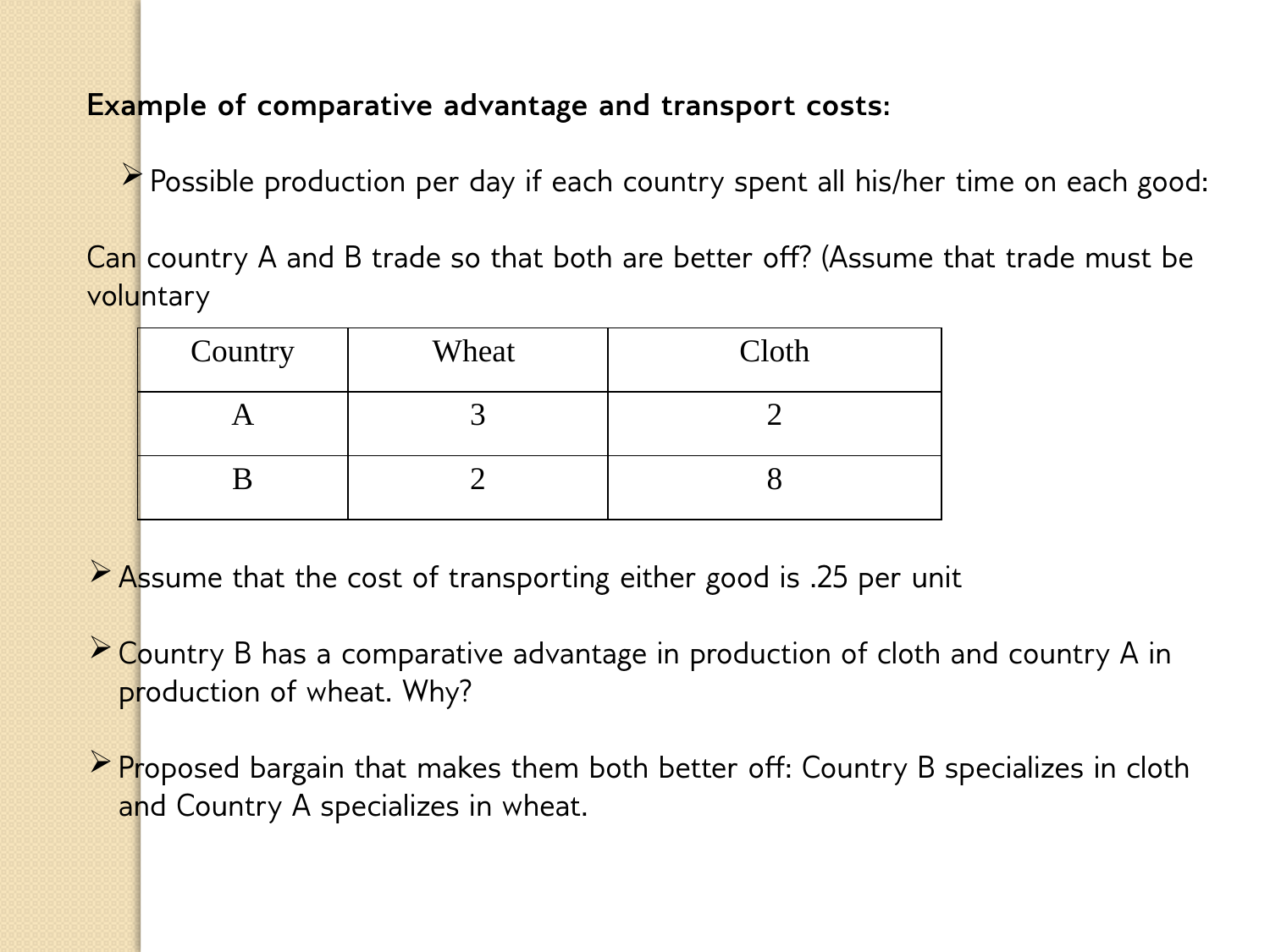

Example of comparative advantage and transport costs:

Possible production per day if each country spent all his/her time on each good:

Can country A and B trade so that both are better off? (Assume that trade must be voluntary
| Country | Wheat | Cloth |
| --- | --- | --- |
| A | 3 | 2 |
| B | 2 | 8 |
Assume that the cost of transporting either good is .25 per unit

Country B has a comparative advantage in production of cloth and country A in production of wheat. Why?

Proposed bargain that makes them both better off: Country B specializes in cloth and Country A specializes in wheat.